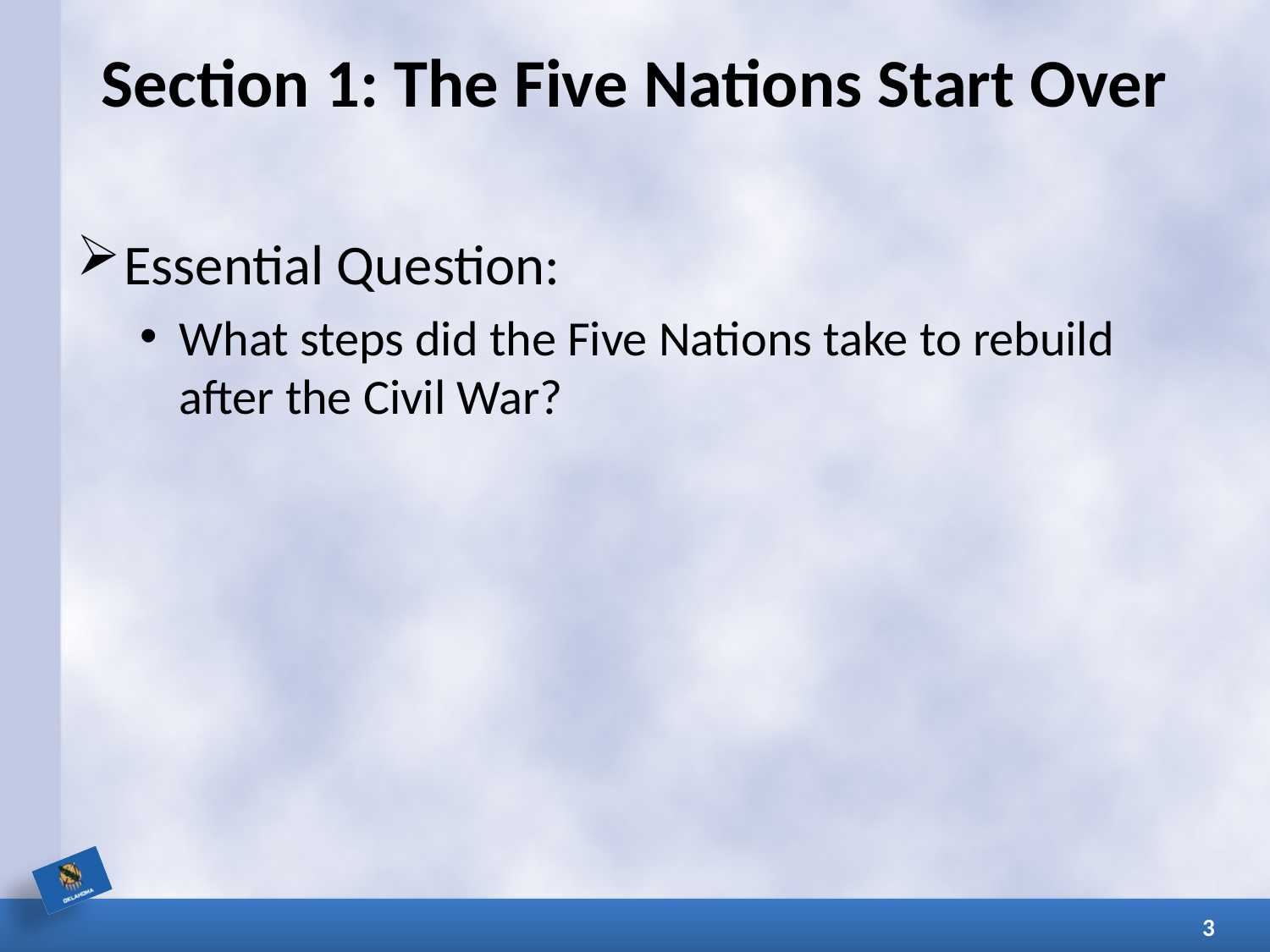

# Section 1: The Five Nations Start Over
Essential Question:
What steps did the Five Nations take to rebuild after the Civil War?

3